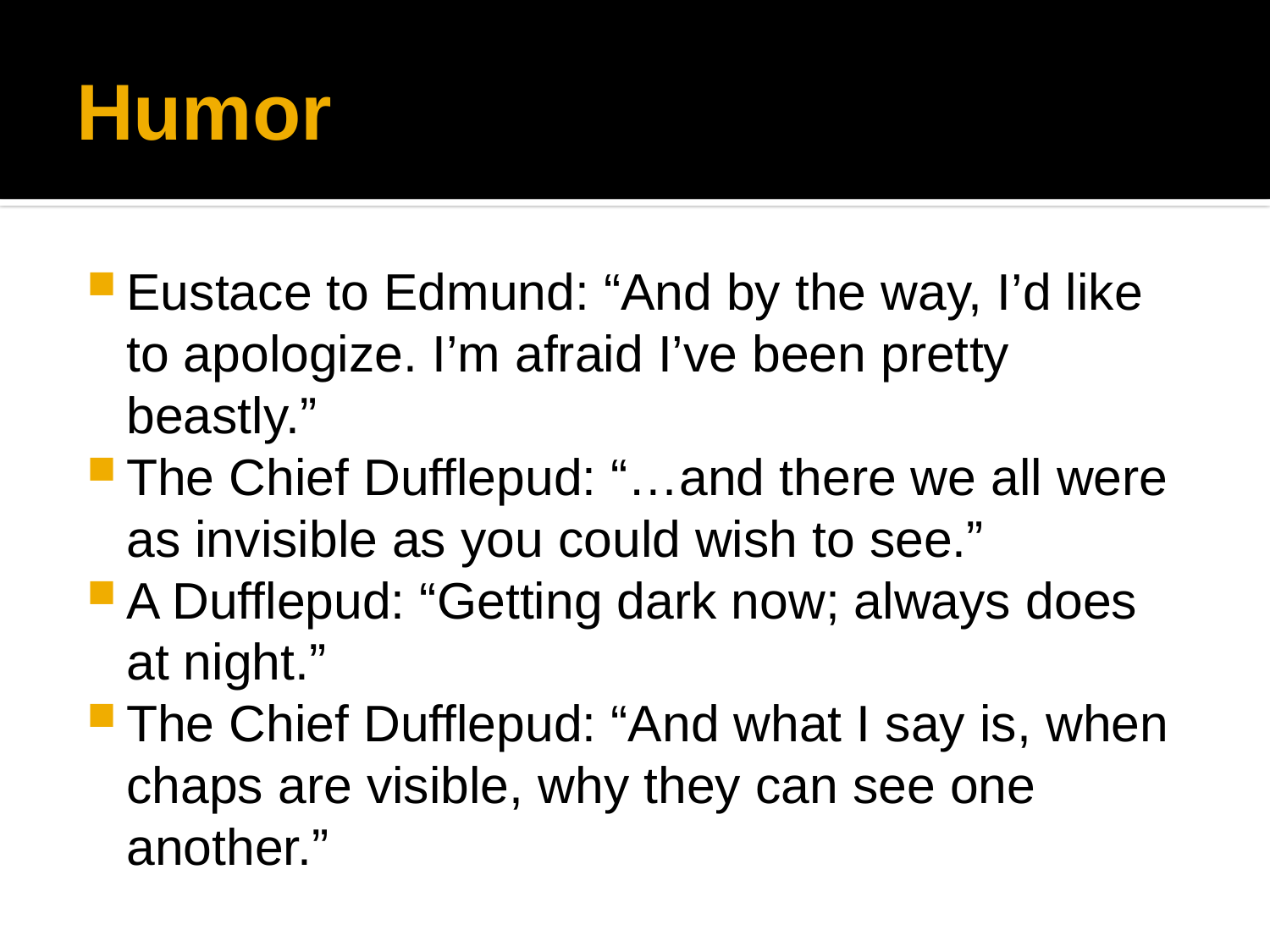

# Humor
Eustace to Edmund: “And by the way, I’d like to apologize. I’m afraid I’ve been pretty beastly.”
The Chief Dufflepud: “…and there we all were as invisible as you could wish to see.”
A Dufflepud: “Getting dark now; always does at night.”
The Chief Dufflepud: “And what I say is, when chaps are visible, why they can see one another.”